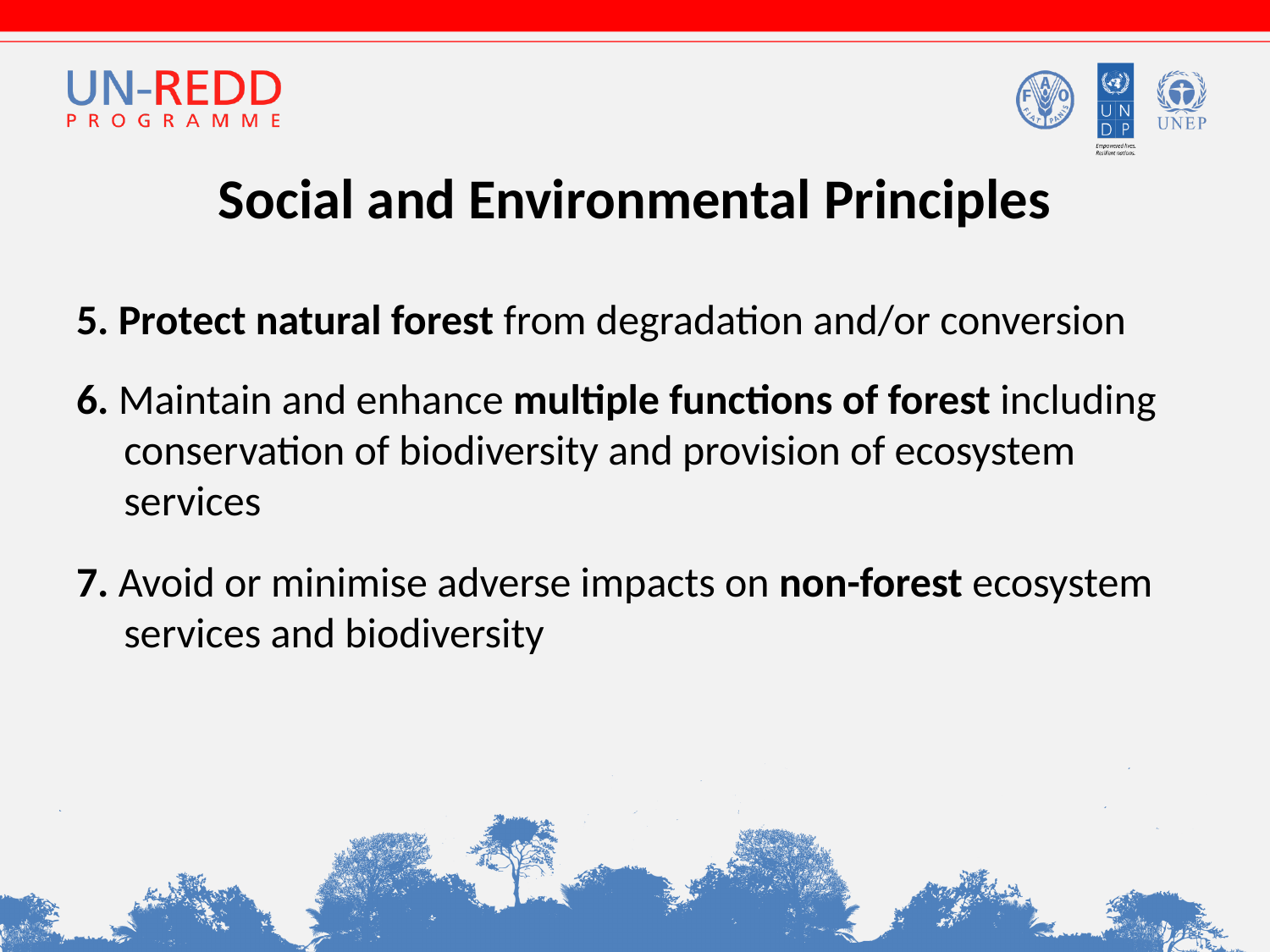

# Social and Environmental Principles
5. Protect natural forest from degradation and/or conversion
6. Maintain and enhance multiple functions of forest including conservation of biodiversity and provision of ecosystem services
7. Avoid or minimise adverse impacts on non-forest ecosystem services and biodiversity